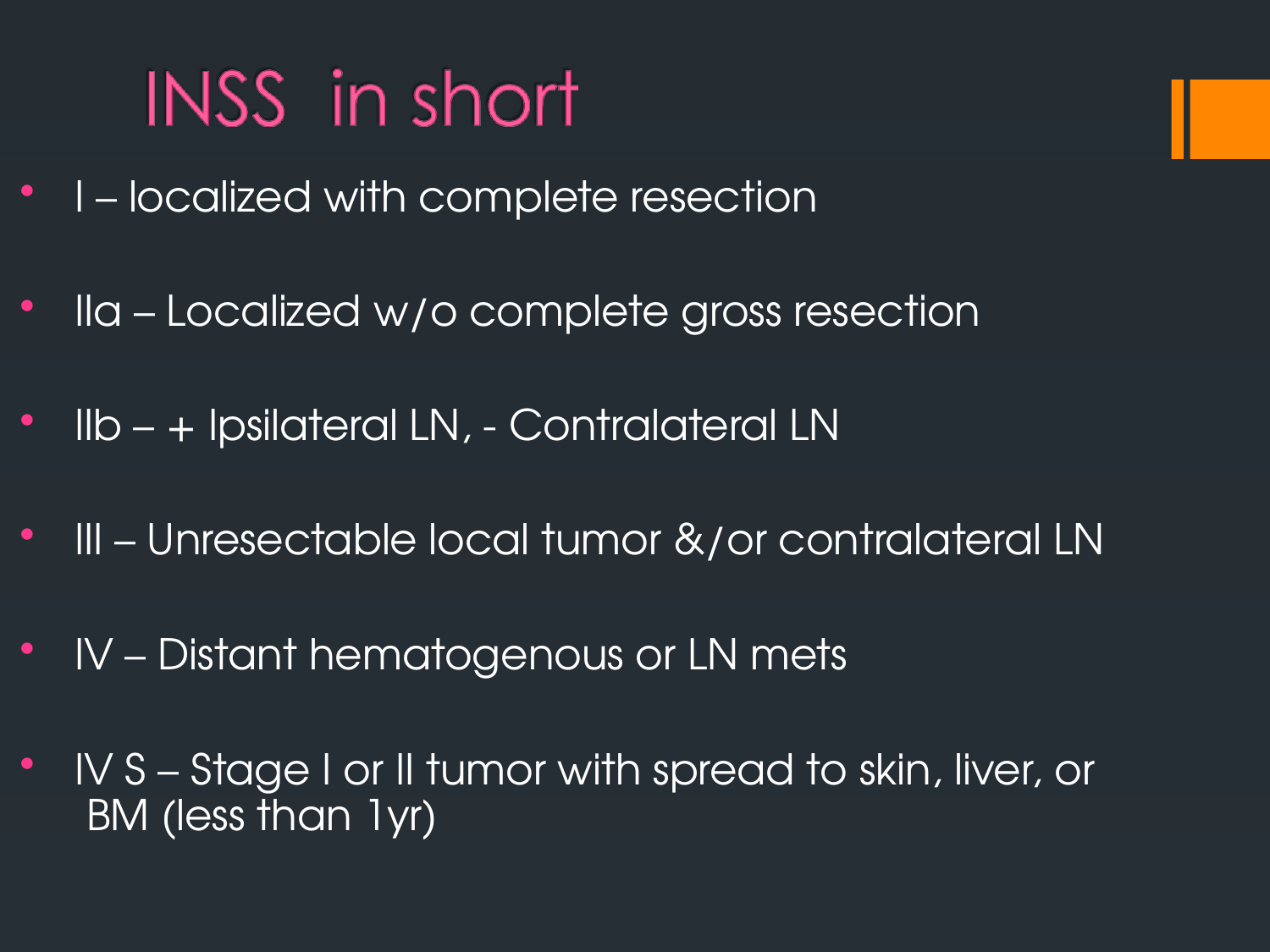

I – localized with complete resection

IIa – Localized w/o complete gross resection

IIb – + Ipsilateral LN, - Contralateral LN

III – Unresectable local tumor &/or contralateral LN

IV – Distant hematogenous or LN mets

IV S – Stage I or II tumor with spread to skin, liver, or  BM (less than 1yr)